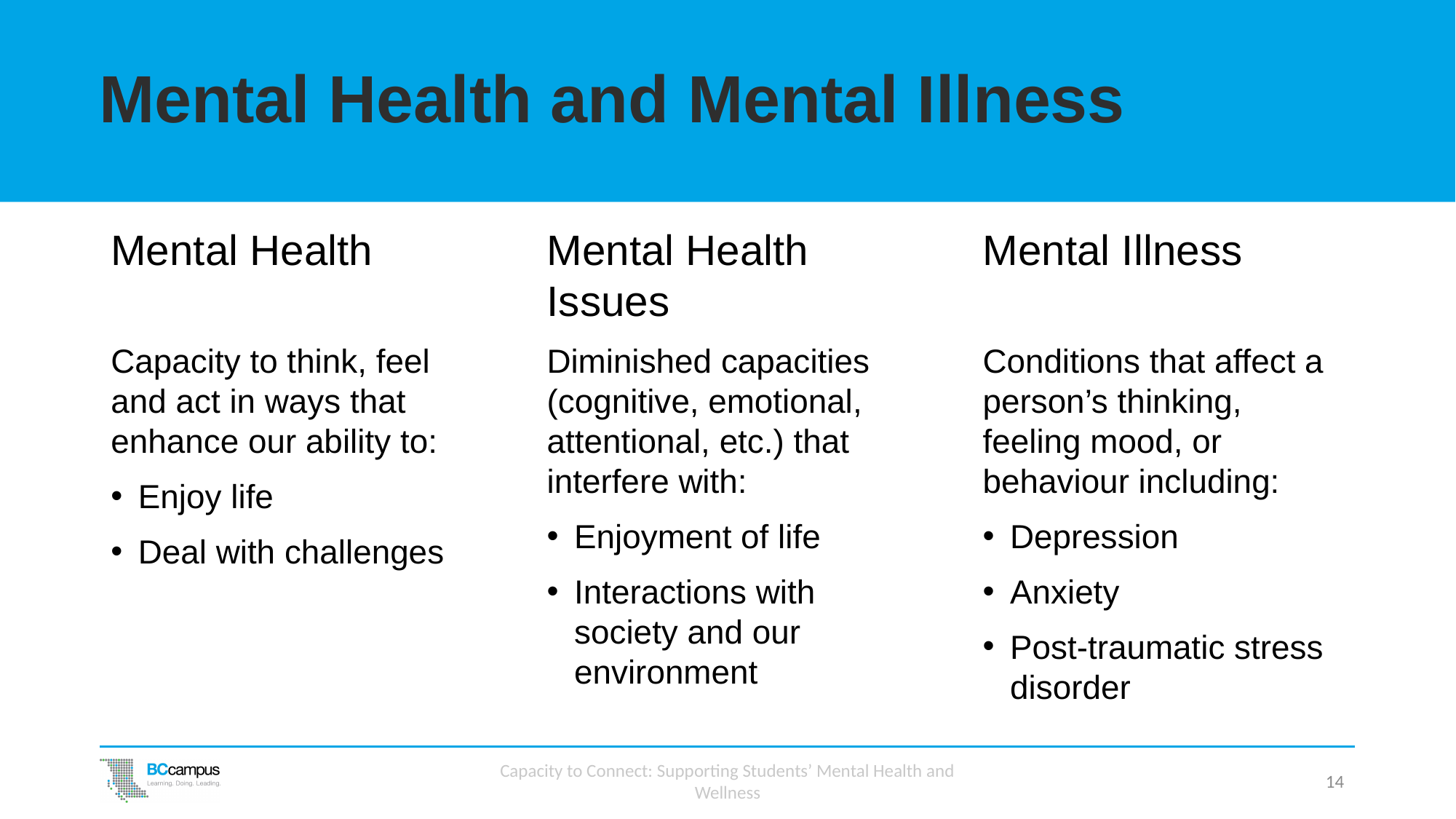

# Mental Health and Mental Illness
Mental Health
Capacity to think, feel and act in ways that enhance our ability to:
Enjoy life
Deal with challenges
Mental Health Issues
Diminished capacities (cognitive, emotional, attentional, etc.) that interfere with:
Enjoyment of life
Interactions with society and our environment

Mental Illness
Conditions that affect a person’s thinking, feeling mood, or behaviour including:
Depression
Anxiety
Post-traumatic stress disorder
Capacity to Connect: Supporting Students’ Mental Health and Wellness